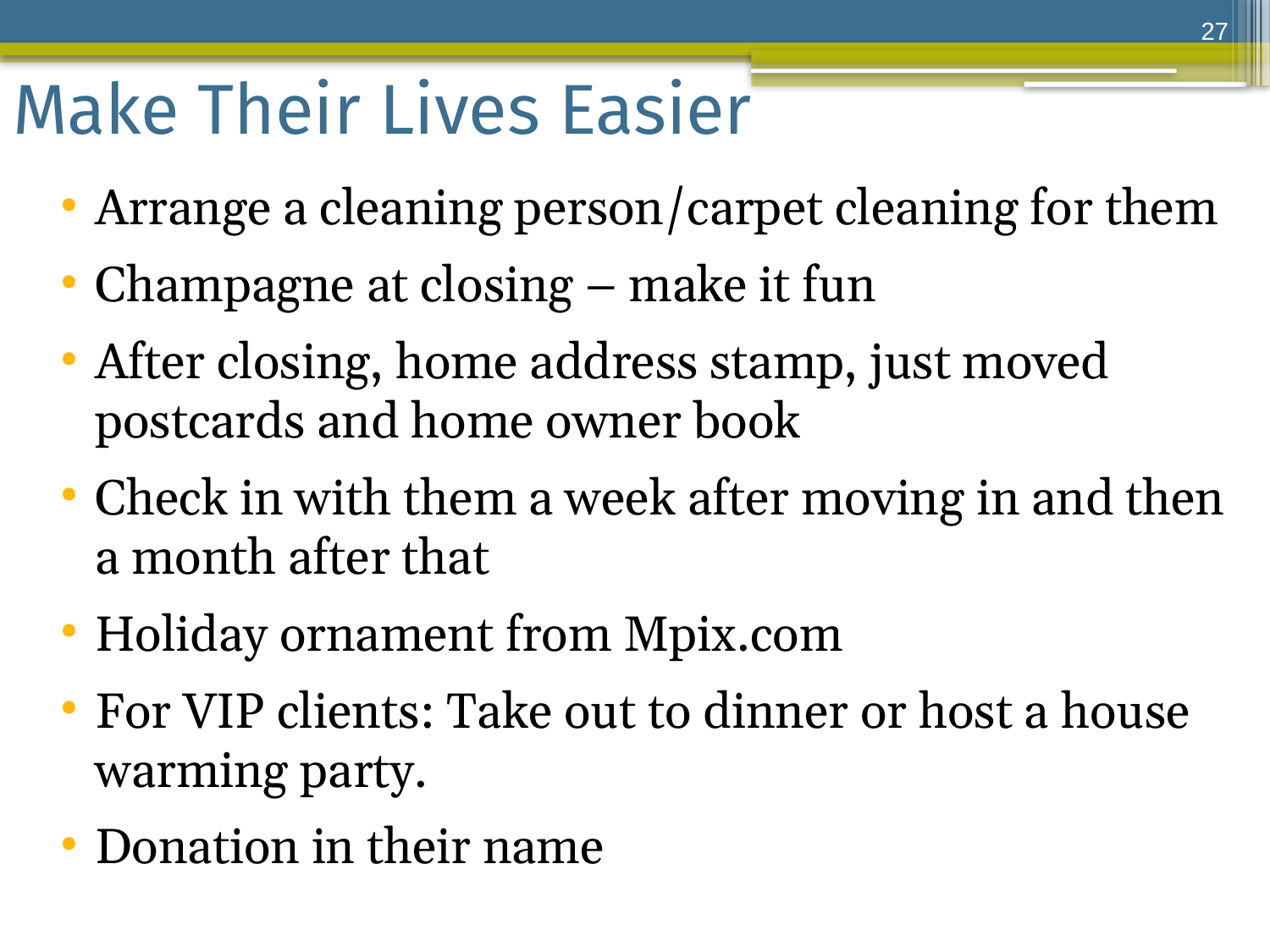

27
# Make Their Lives Easier
Arrange a cleaning person/carpet cleaning for them
Champagne at closing – make it fun
After closing, home address stamp, just moved postcards and home owner book
Check in with them a week after moving in and then a month after that
Holiday ornament from Mpix.com
For VIP clients: Take out to dinner or host a house warming party.
Donation in their name